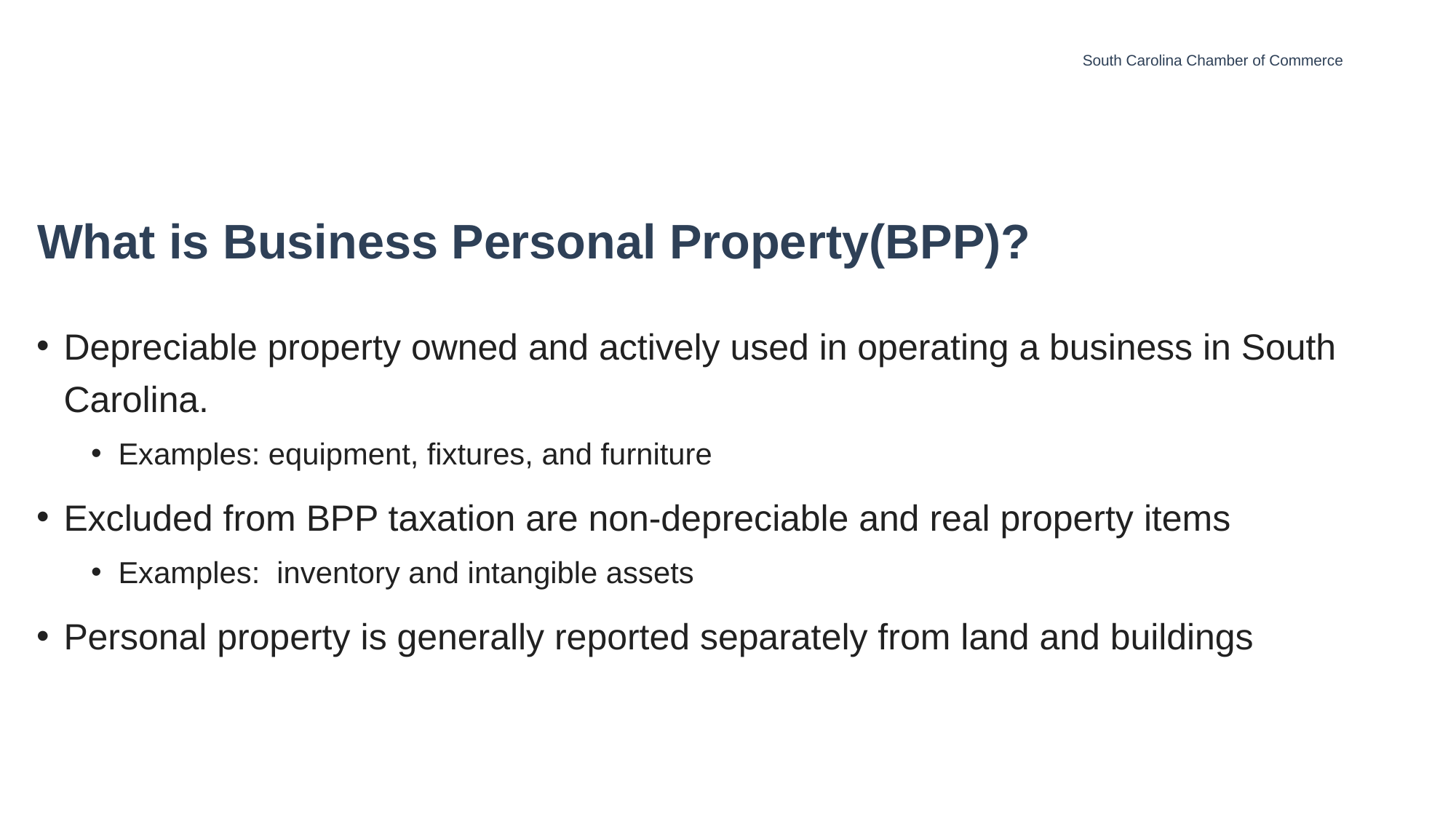

South Carolina Chamber of Commerce
# What is Business Personal Property(BPP)?
Depreciable property owned and actively used in operating a business in South Carolina.
Examples: equipment, fixtures, and furniture
Excluded from BPP taxation are non-depreciable and real property items
Examples:  inventory and intangible assets
Personal property is generally reported separately from land and buildings